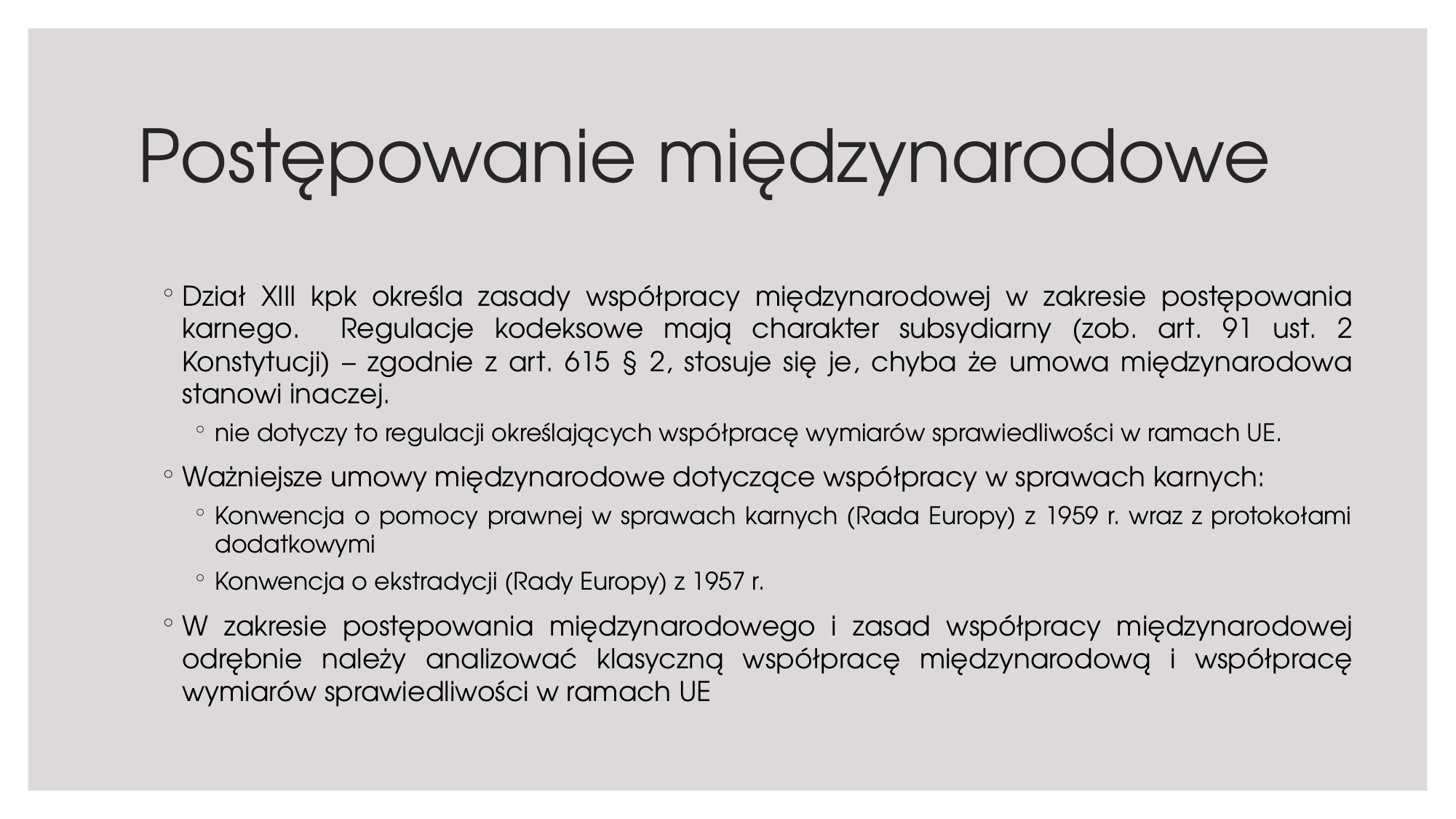

# Postępowanie międzynarodowe
Dział XIII kpk określa zasady współpracy międzynarodowej w zakresie postępowania karnego.  Regulacje kodeksowe mają charakter subsydiarny (zob. art. 91 ust. 2 Konstytucji) – zgodnie z art. 615 § 2, stosuje się je, chyba że umowa międzynarodowa stanowi inaczej.
nie dotyczy to regulacji określających współpracę wymiarów sprawiedliwości w ramach UE.
Ważniejsze umowy międzynarodowe dotyczące współpracy w sprawach karnych:
Konwencja o pomocy prawnej w sprawach karnych (Rada Europy) z 1959 r. wraz z protokołami dodatkowymi
Konwencja o ekstradycji (Rady Europy) z 1957 r.
W zakresie postępowania międzynarodowego i zasad współpracy międzynarodowej odrębnie należy analizować klasyczną współpracę międzynarodową i współpracę wymiarów sprawiedliwości w ramach UE